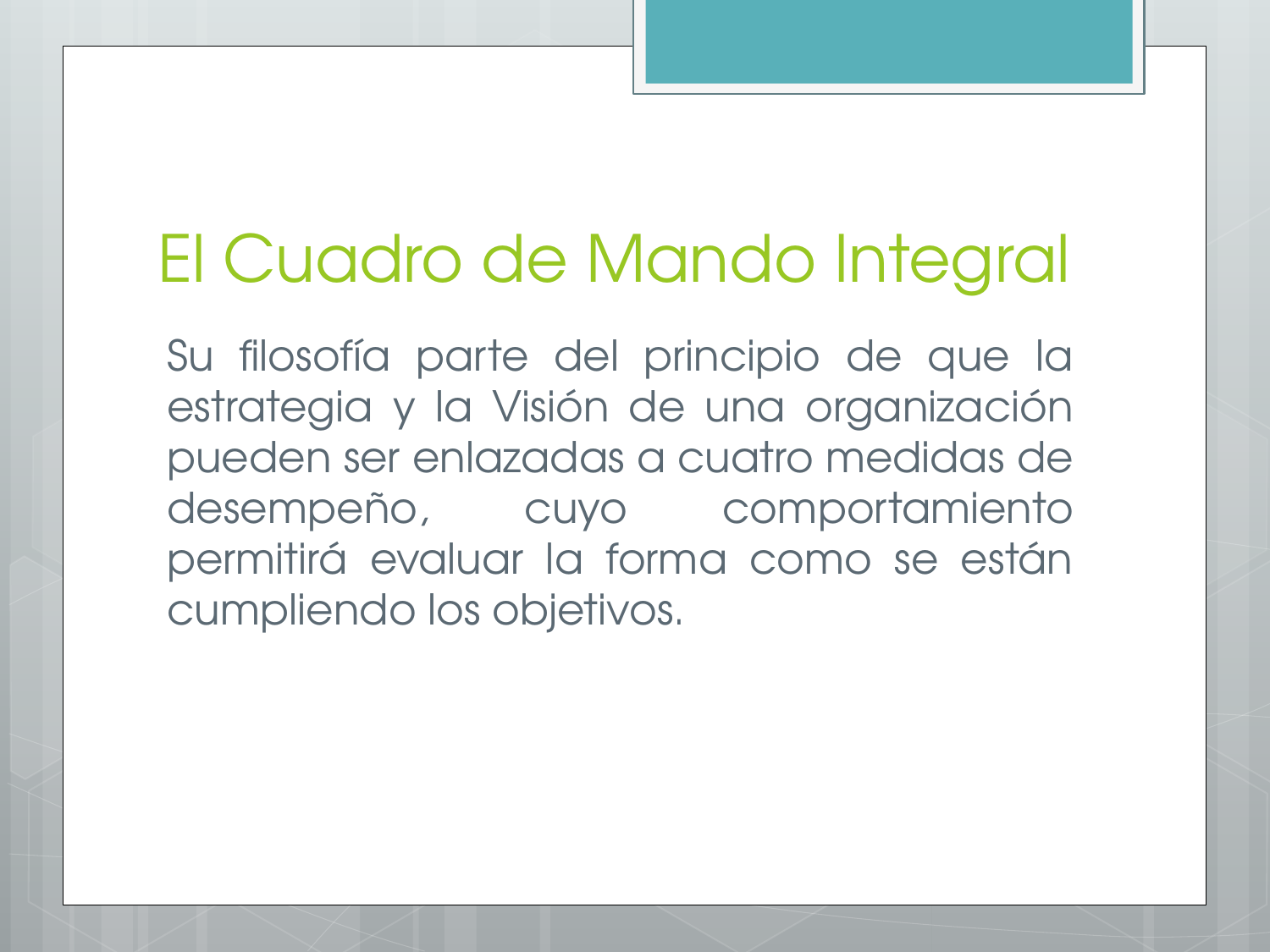

# El Cuadro de Mando Integral
Su filosofía parte del principio de que la estrategia y la Visión de una organización pueden ser enlazadas a cuatro medidas de desempeño, cuyo comportamiento permitirá evaluar la forma como se están cumpliendo los objetivos.